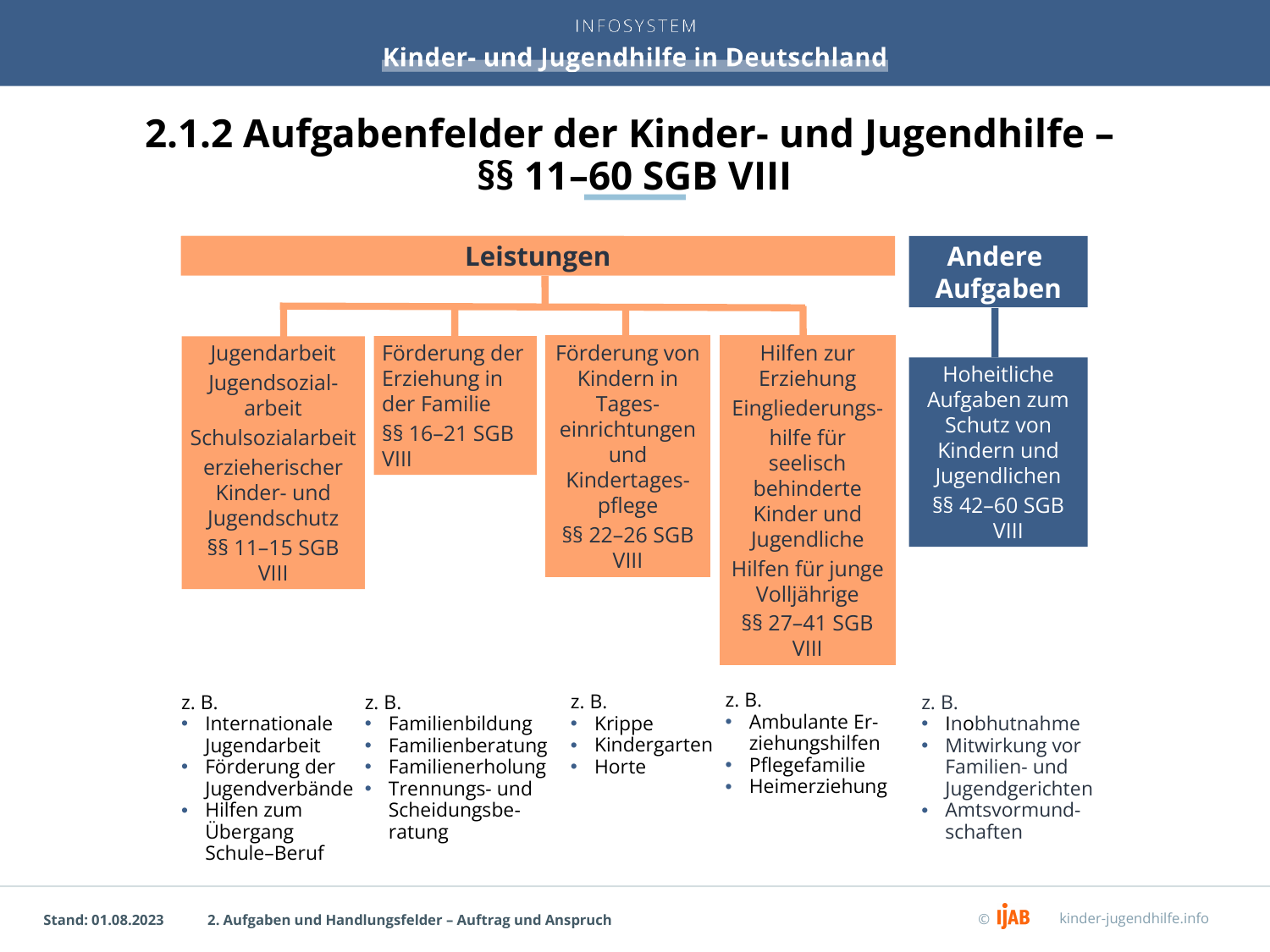

# 2.1.2 Aufgabenfelder der Kinder- und Jugendhilfe – §§ 11–60 SGB VIII
Leistungen

Andere
Aufgaben

Jugendarbeit
Jugendsozial-arbeit
Schulsozialarbeit
erzieherischer Kinder- und Jugendschutz
§§ 11–15 SGB VIII

Förderung der Erziehung in der Familie
§§ 16–21 SGB VIII

Förderung von Kindern in Tages-einrichtungen und Kindertages-pflege
§§ 22–26 SGB VIII

Hilfen zur Erziehung
Eingliederungs-
hilfe für seelisch behinderte Kinder und Jugendliche
Hilfen für junge Volljährige
§§ 27–41 SGB VIII

Hoheitliche Aufgaben zum Schutz von Kindern und Jugendlichen
§§ 42–60 SGB VIII
z. B.
Ambulante Er-ziehungshilfen
Pflegefamilie
Heimerziehung
z. B.
Krippe
Kindergarten
Horte
z. B.
Internationale
Jugendarbeit
Förderung der Jugendverbände
Hilfen zum
Übergang
Schule–Beruf
z. B.
Familienbildung
Familienberatung
Familienerholung
Trennungs- und
Scheidungsbe-ratung
z. B.
Inobhutnahme
Mitwirkung vor Familien- und Jugendgerichten
Amtsvormund-schaften
2. Aufgaben und Handlungsfelder – Auftrag und Anspruch